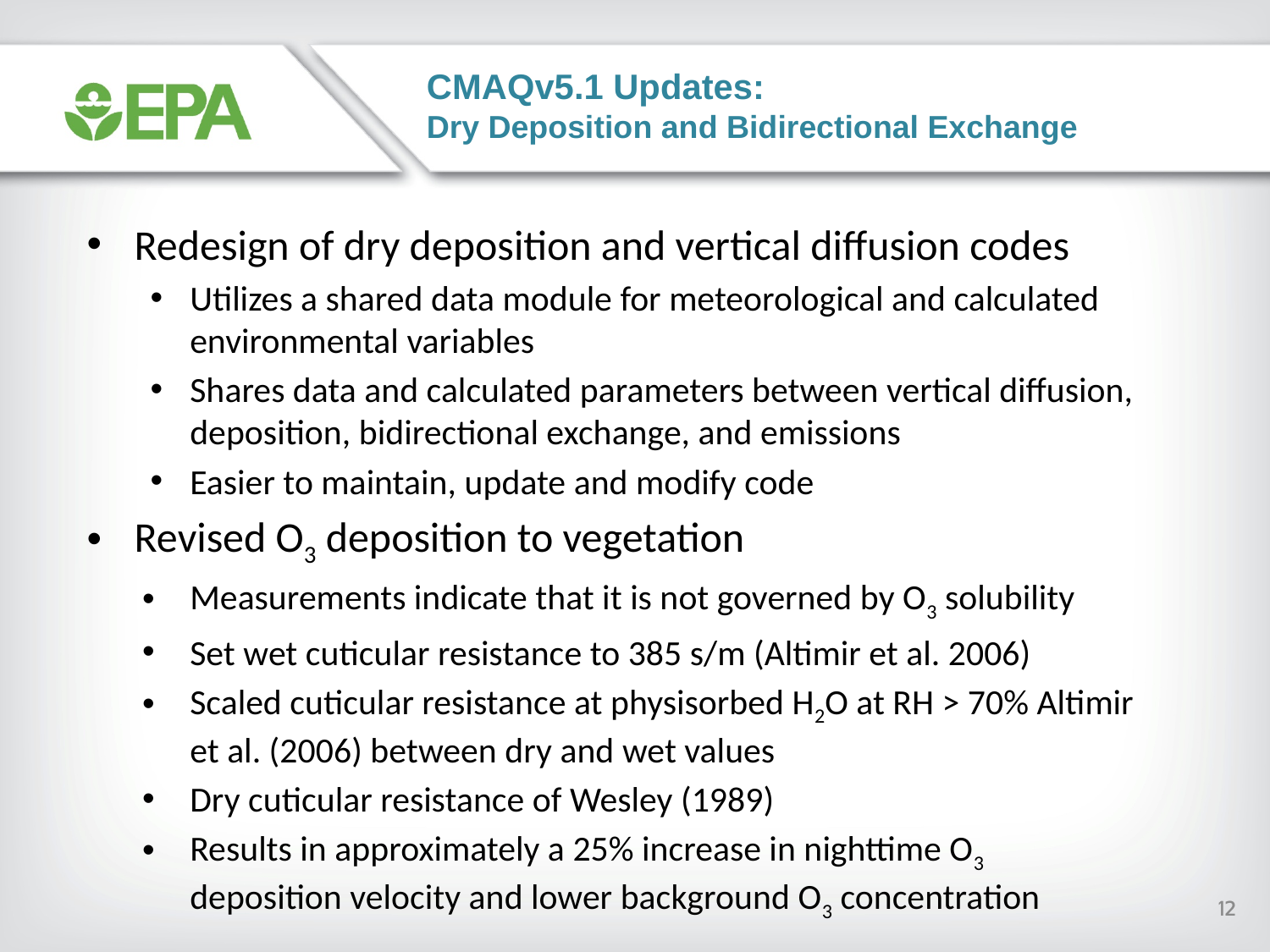

CMAQv5.1 Updates:
Dry Deposition and Bidirectional Exchange
Redesign of dry deposition and vertical diffusion codes
Utilizes a shared data module for meteorological and calculated environmental variables
Shares data and calculated parameters between vertical diffusion, deposition, bidirectional exchange, and emissions
Easier to maintain, update and modify code
Revised O3 deposition to vegetation
Measurements indicate that it is not governed by O3 solubility
Set wet cuticular resistance to 385 s/m (Altimir et al. 2006)
Scaled cuticular resistance at physisorbed H2O at RH > 70% Altimir et al. (2006) between dry and wet values
Dry cuticular resistance of Wesley (1989)
Results in approximately a 25% increase in nighttime O3 deposition velocity and lower background O3 concentration

12